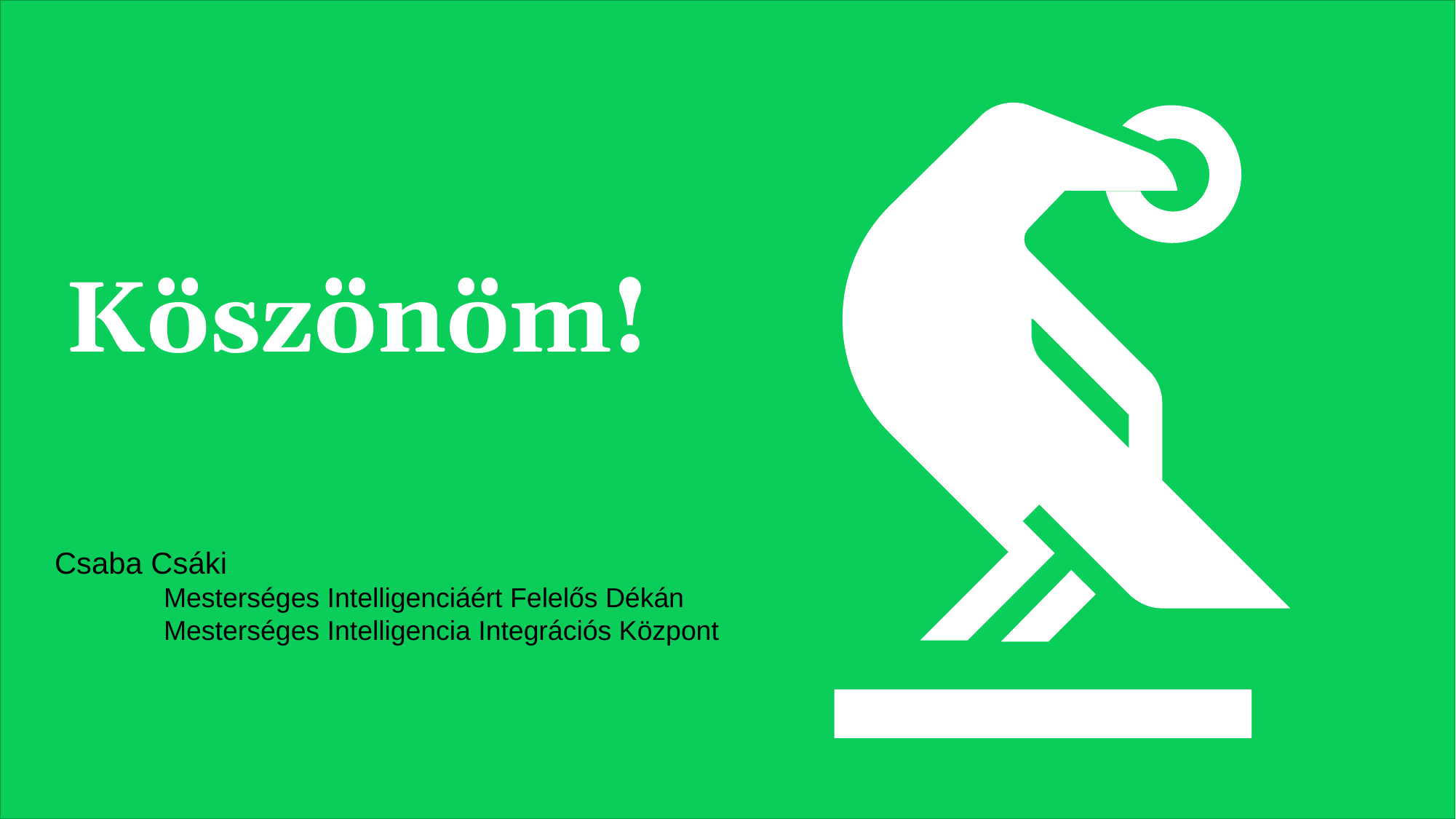

# Köszönöm!
Csaba Csáki
	Mesterséges Intelligenciáért Felelős Dékán
	Mesterséges Intelligencia Integrációs Központ